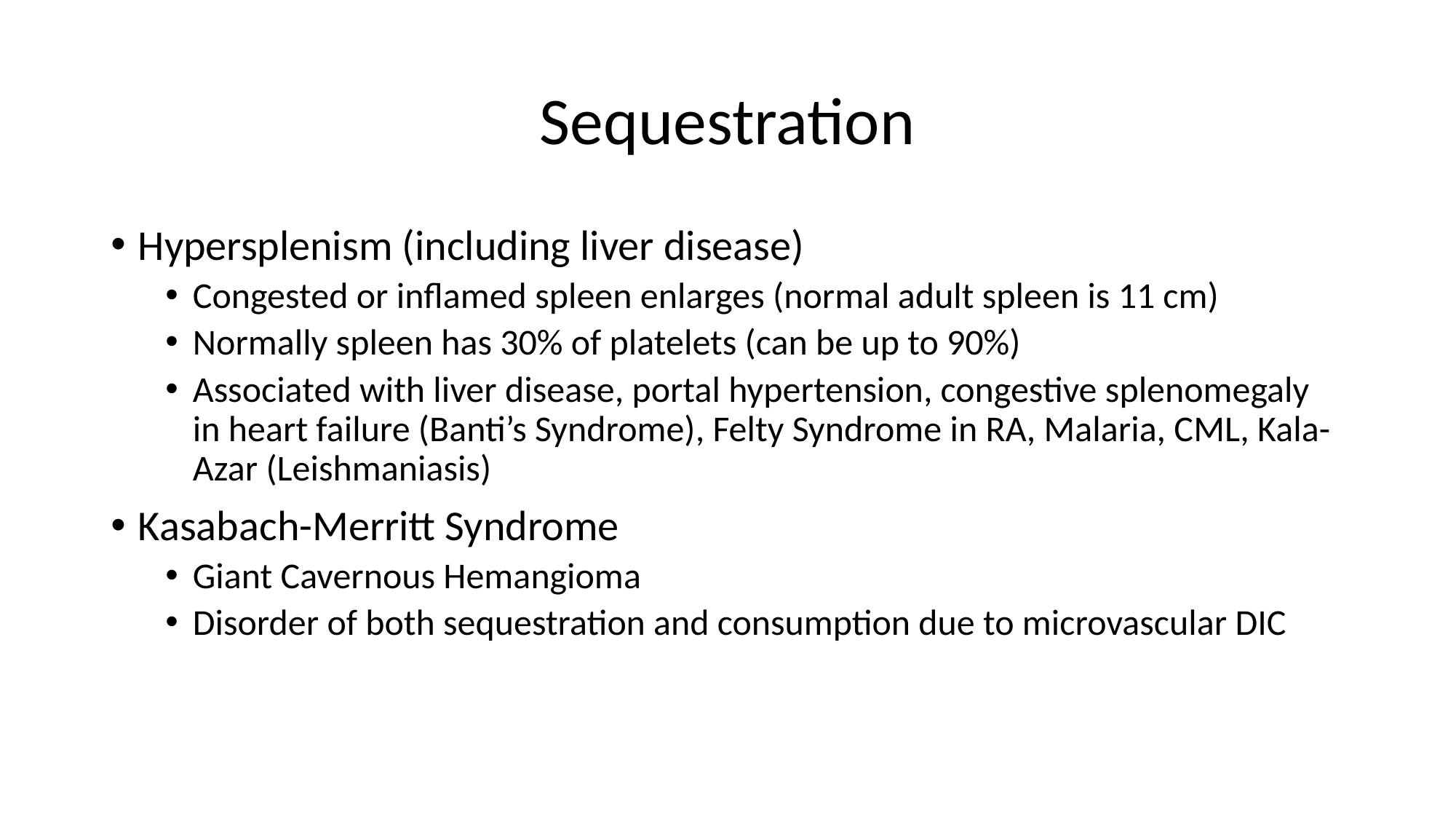

# Sequestration
Hypersplenism (including liver disease)
Congested or inflamed spleen enlarges (normal adult spleen is 11 cm)
Normally spleen has 30% of platelets (can be up to 90%)
Associated with liver disease, portal hypertension, congestive splenomegaly in heart failure (Banti’s Syndrome), Felty Syndrome in RA, Malaria, CML, Kala-Azar (Leishmaniasis)
Kasabach-Merritt Syndrome
Giant Cavernous Hemangioma
Disorder of both sequestration and consumption due to microvascular DIC